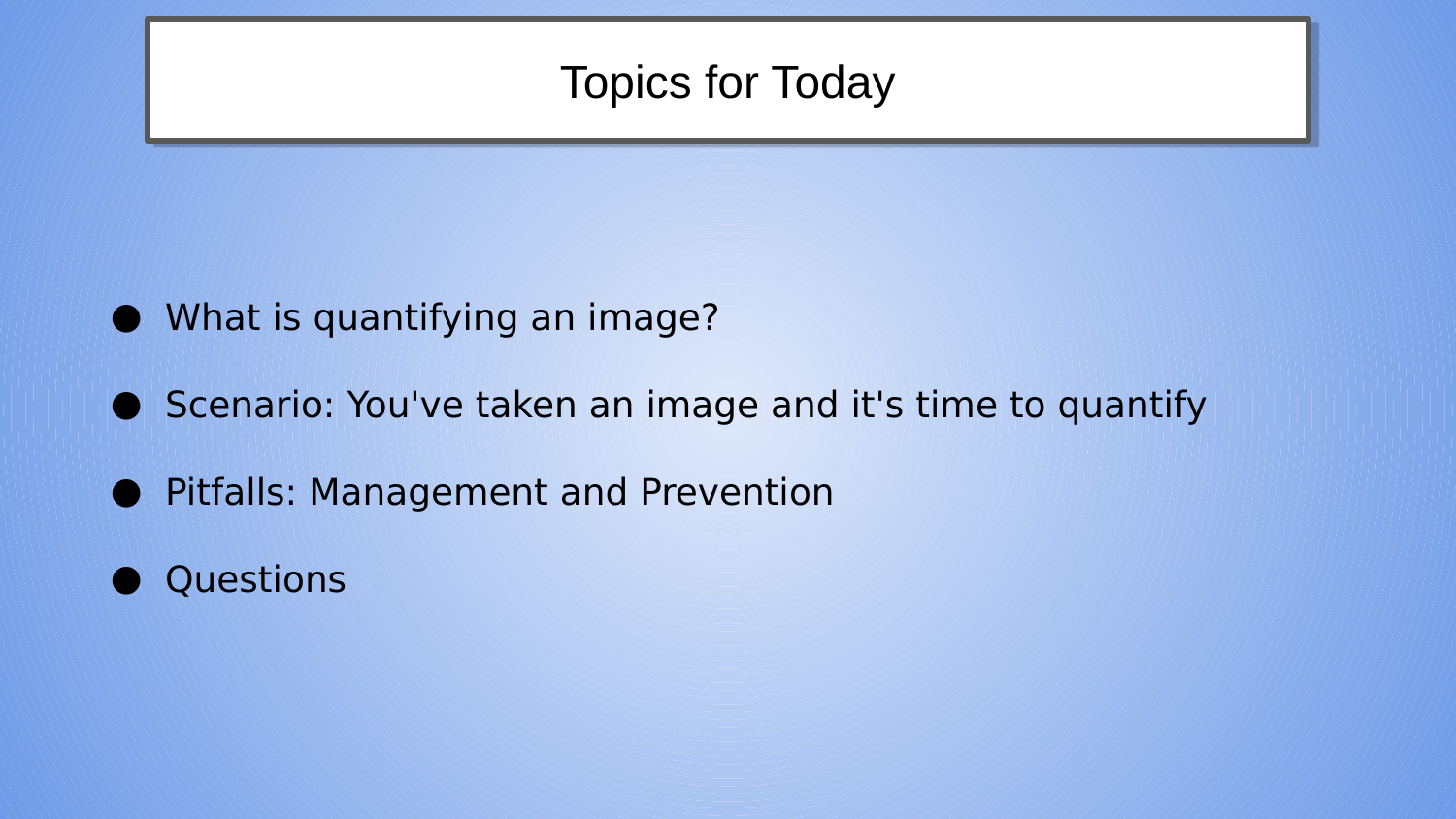

Topics for Today
What is quantifying an image?
Scenario: You've taken an image and it's time to quantify
Pitfalls: Management and Prevention
Questions